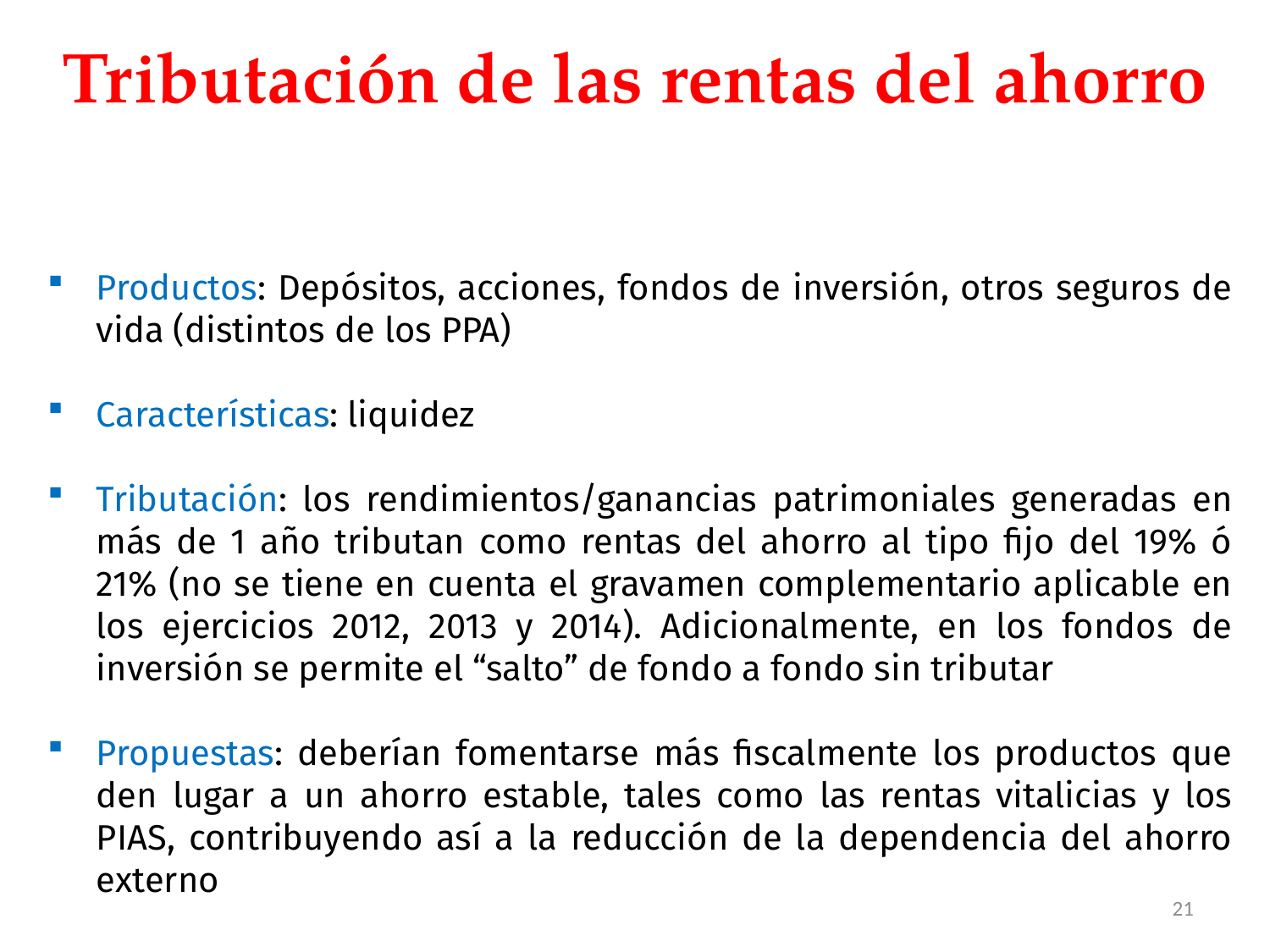

Tributación de las rentas del ahorro

Productos: Depósitos, acciones, fondos de inversión, otros seguros de vida (distintos de los PPA)

Características: liquidez

Tributación: los rendimientos/ganancias patrimoniales generadas en más de 1 año tributan como rentas del ahorro al tipo fijo del 19% ó 21% (no se tiene en cuenta el gravamen complementario aplicable en los ejercicios 2012, 2013 y 2014). Adicionalmente, en los fondos de inversión se permite el “salto” de fondo a fondo sin tributar

Propuestas: deberían fomentarse más fiscalmente los productos que den lugar a un ahorro estable, tales como las rentas vitalicias y los PIAS, contribuyendo así a la reducción de la dependencia del ahorro externo

21